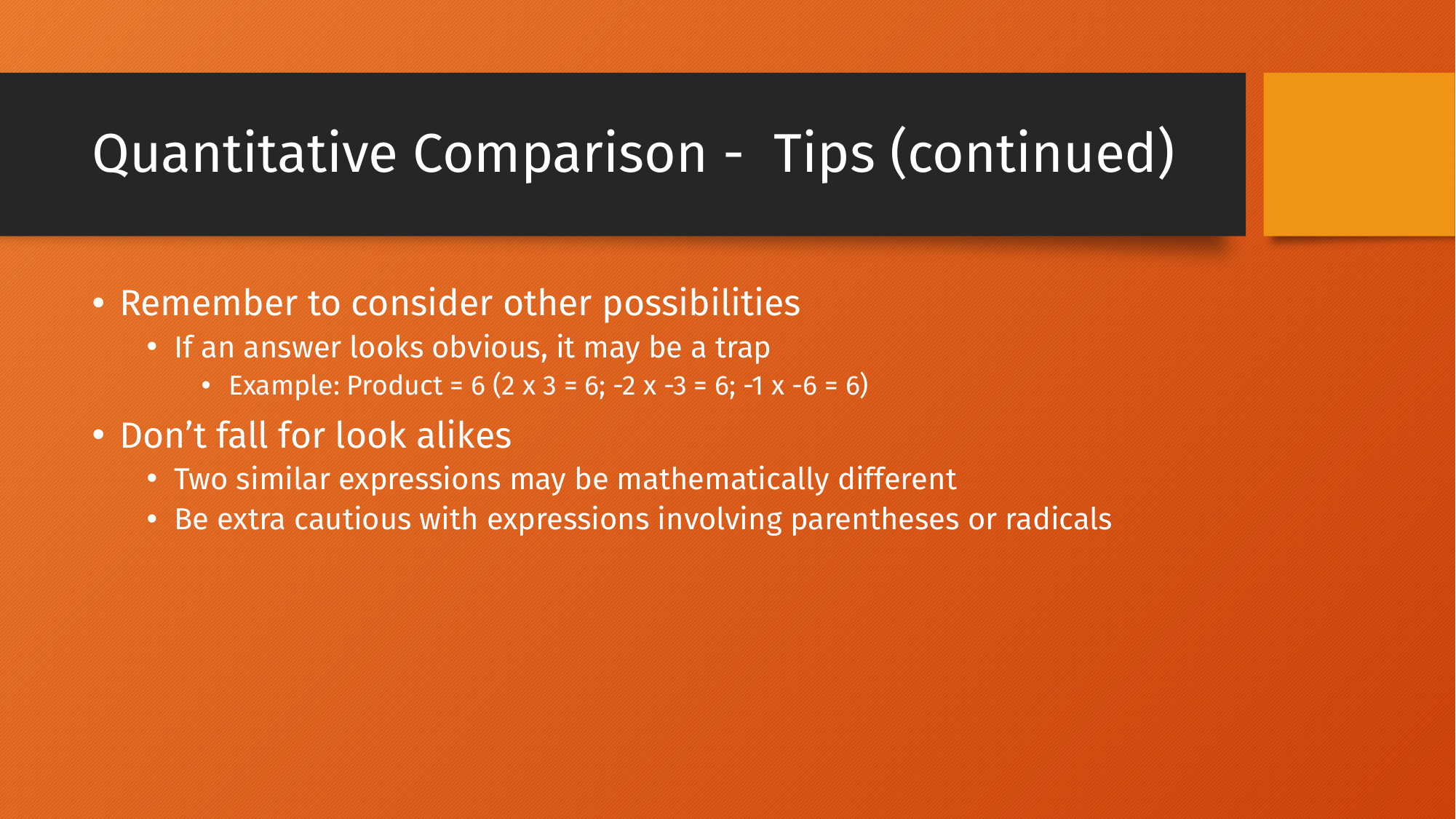

# Quantitative Comparison -  Tips (continued)
Remember to consider other possibilities
If an answer looks obvious, it may be a trap
Example: Product = 6 (2 x 3 = 6; -2 x -3 = 6; -1 x -6 = 6)
Don’t fall for look alikes
Two similar expressions may be mathematically different
Be extra cautious with expressions involving parentheses or radicals